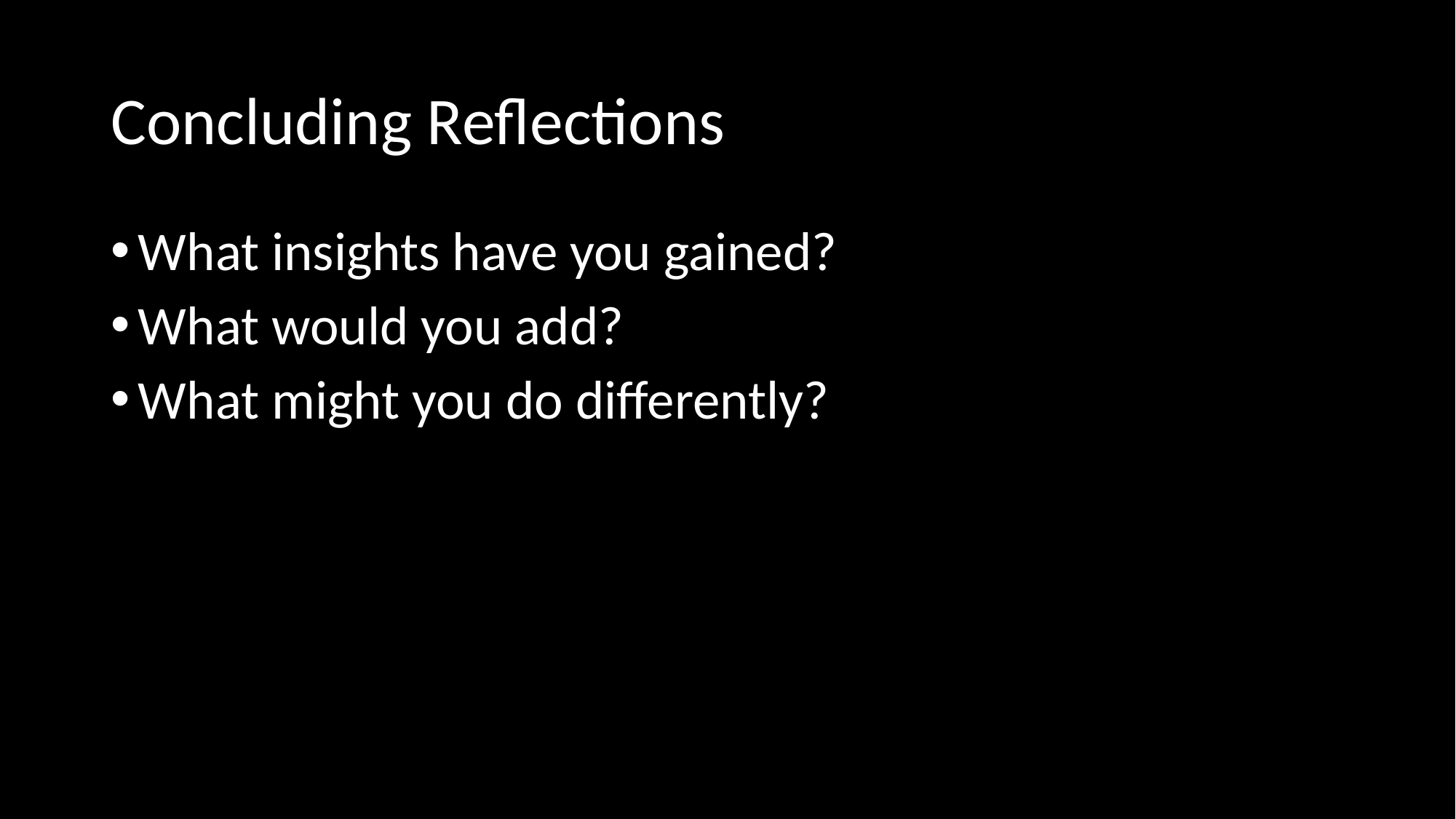

# Concluding Reflections
What insights have you gained?
What would you add?
What might you do differently?